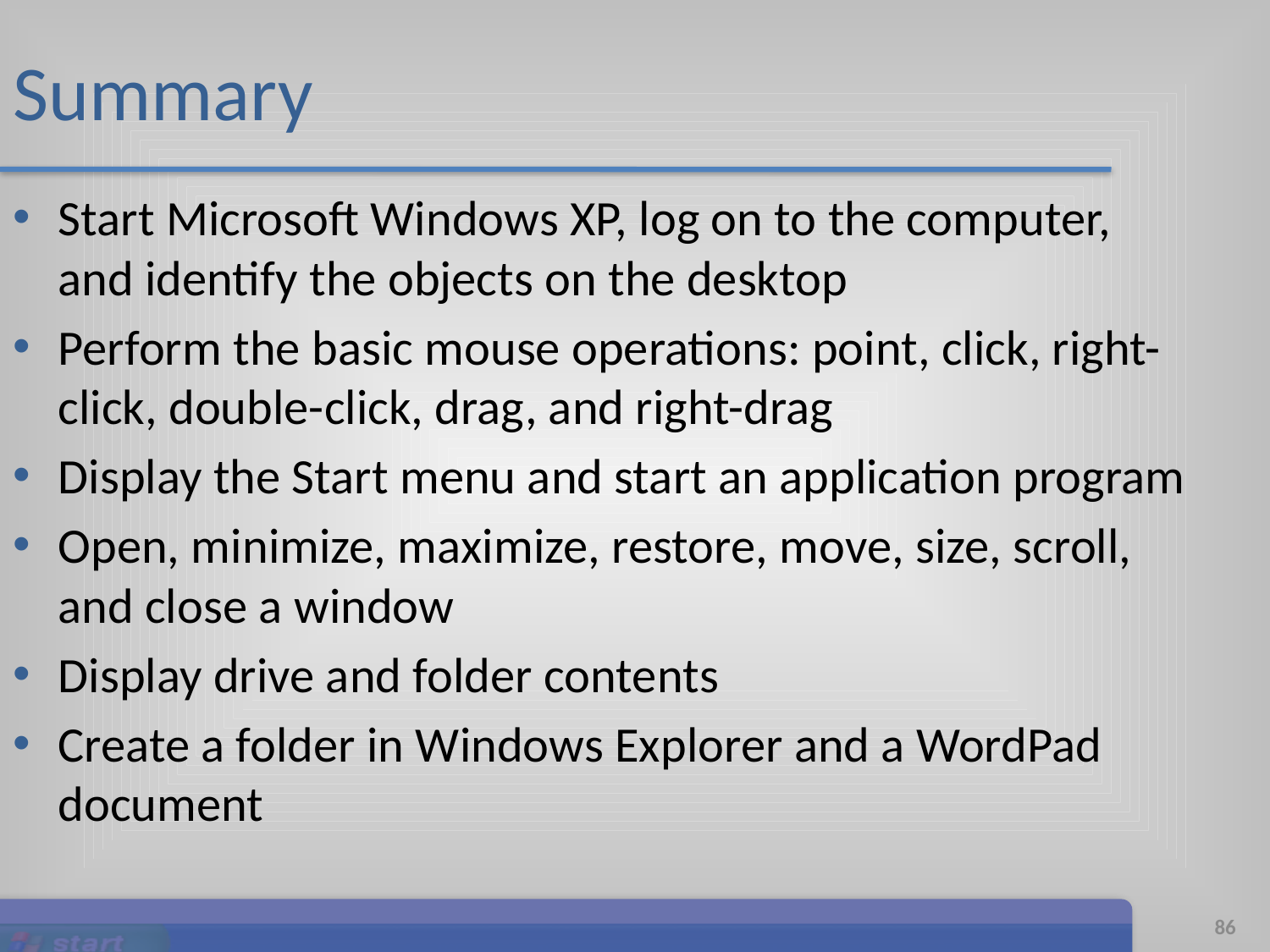

# Summary
Start Microsoft Windows XP, log on to the computer, and identify the objects on the desktop
Perform the basic mouse operations: point, click, right-click, double-click, drag, and right-drag
Display the Start menu and start an application program
Open, minimize, maximize, restore, move, size, scroll, and close a window
Display drive and folder contents
Create a folder in Windows Explorer and a WordPad document
Microsoft Office 2007: Introductory Concepts and Techniques
86